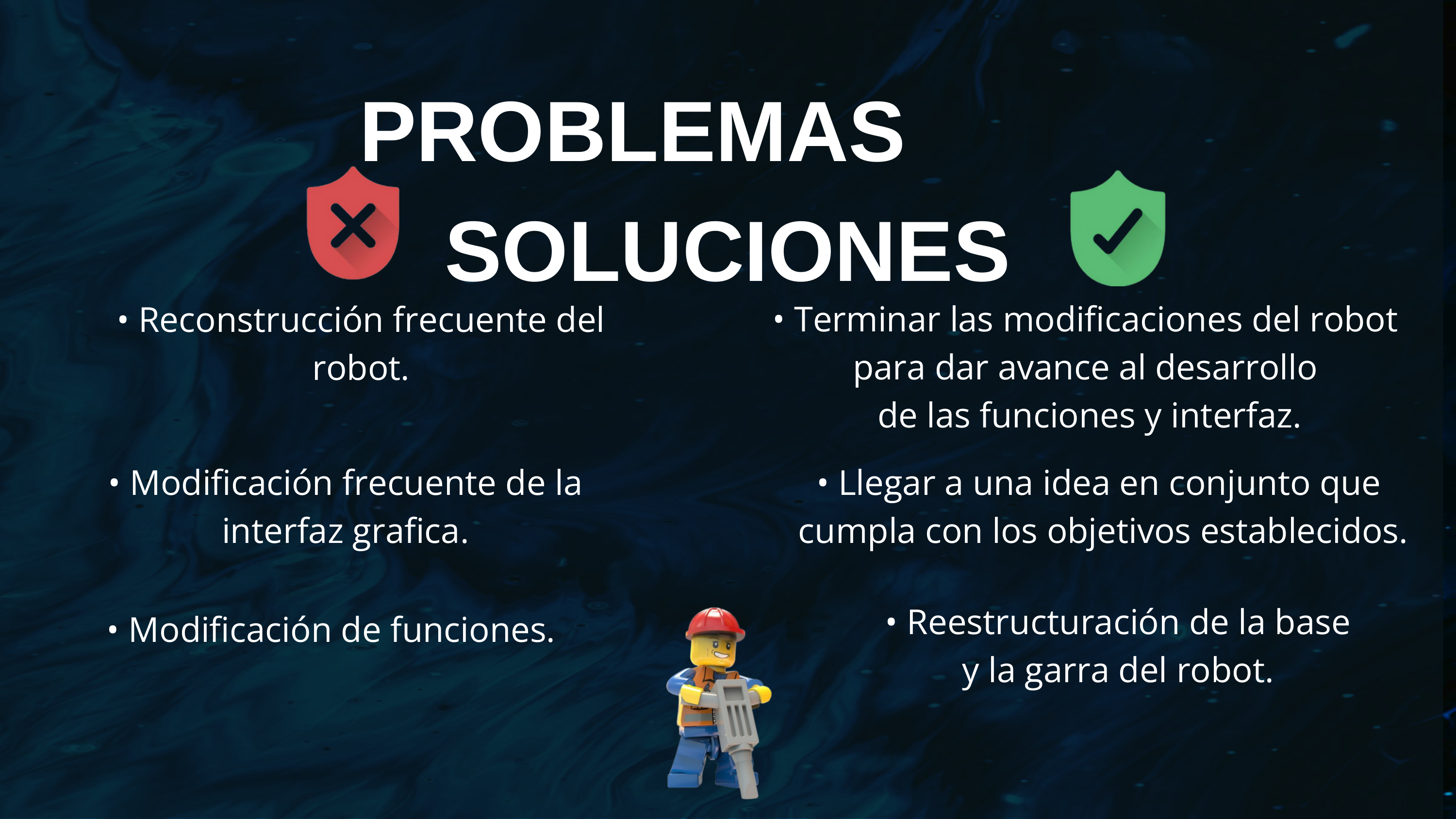

PROBLEMAS         SOLUCIONES

• Terminar las modificaciones del robot
para dar avance al desarrollo
de las funciones y interfaz.
• Reconstrucción frecuente del robot.
• Modificación frecuente de la interfaz grafica.
• Llegar a una idea en conjunto que
cumpla con los objetivos establecidos.
• Reestructuración de la base
y la garra del robot.
• Modificación de funciones.